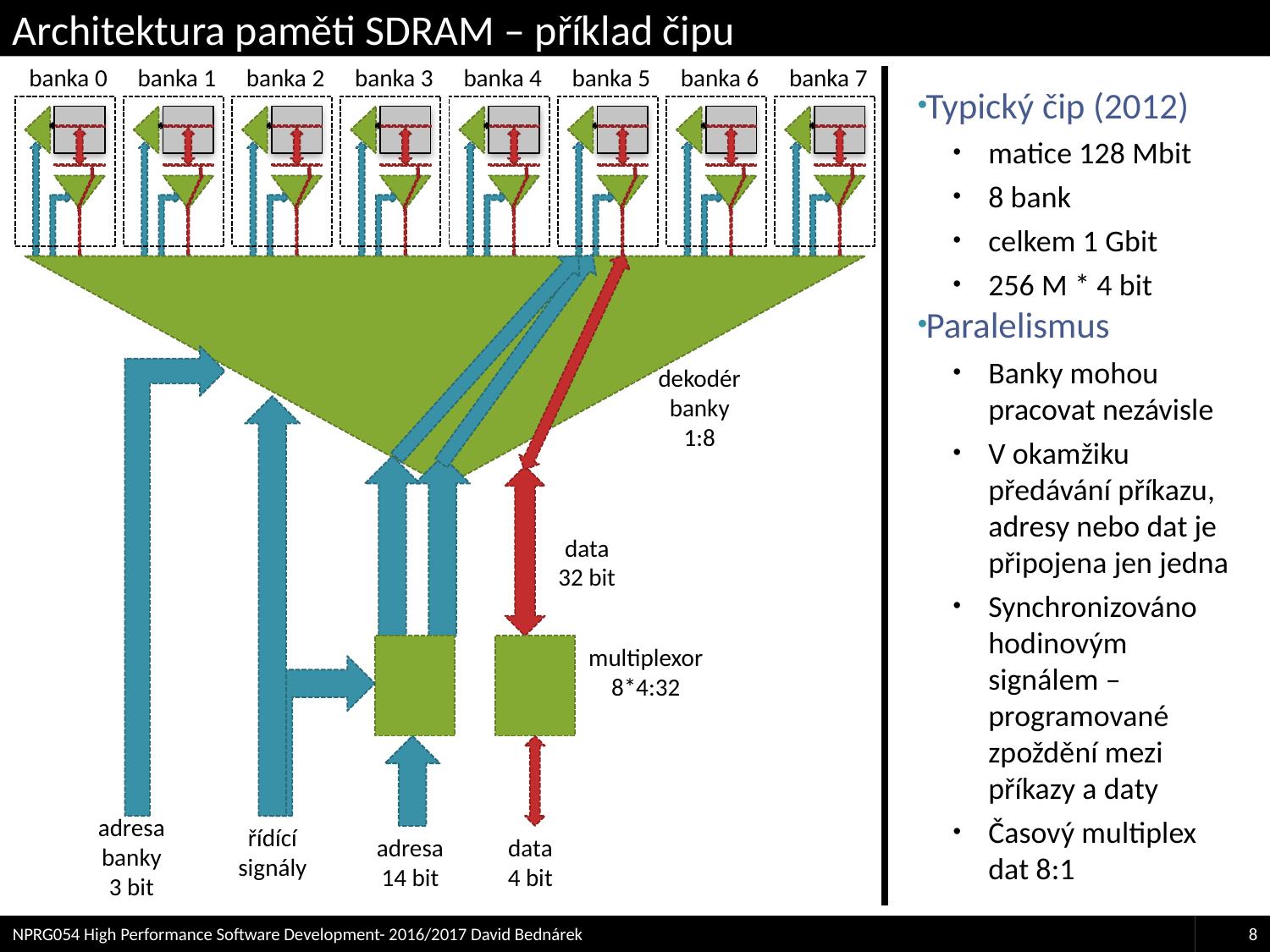

# Architektura paměti SDRAM – příklad čipu
banka 0

banka 1

banka 2

banka 3

banka 4

banka 5

banka 6

banka 7

Typický čip (2012)
matice 128 Mbit
8 bank
celkem 1 Gbit
256 M * 4 bit
Paralelismus
Banky mohou pracovat nezávisle
V okamžiku předávání příkazu, adresy nebo dat je připojena jen jedna
Synchronizováno hodinovým signálem – programované zpoždění mezi příkazy a daty
Časový multiplex dat 8:1

dekodér
banky
1:8

data
32 bit

multiplexor
8*4:32

adresa
banky
3 bit
řídící
signály
adresa
14 bit
data
4 bit
NPRG054 High Performance Software Development- 2016/2017 David Bednárek
8